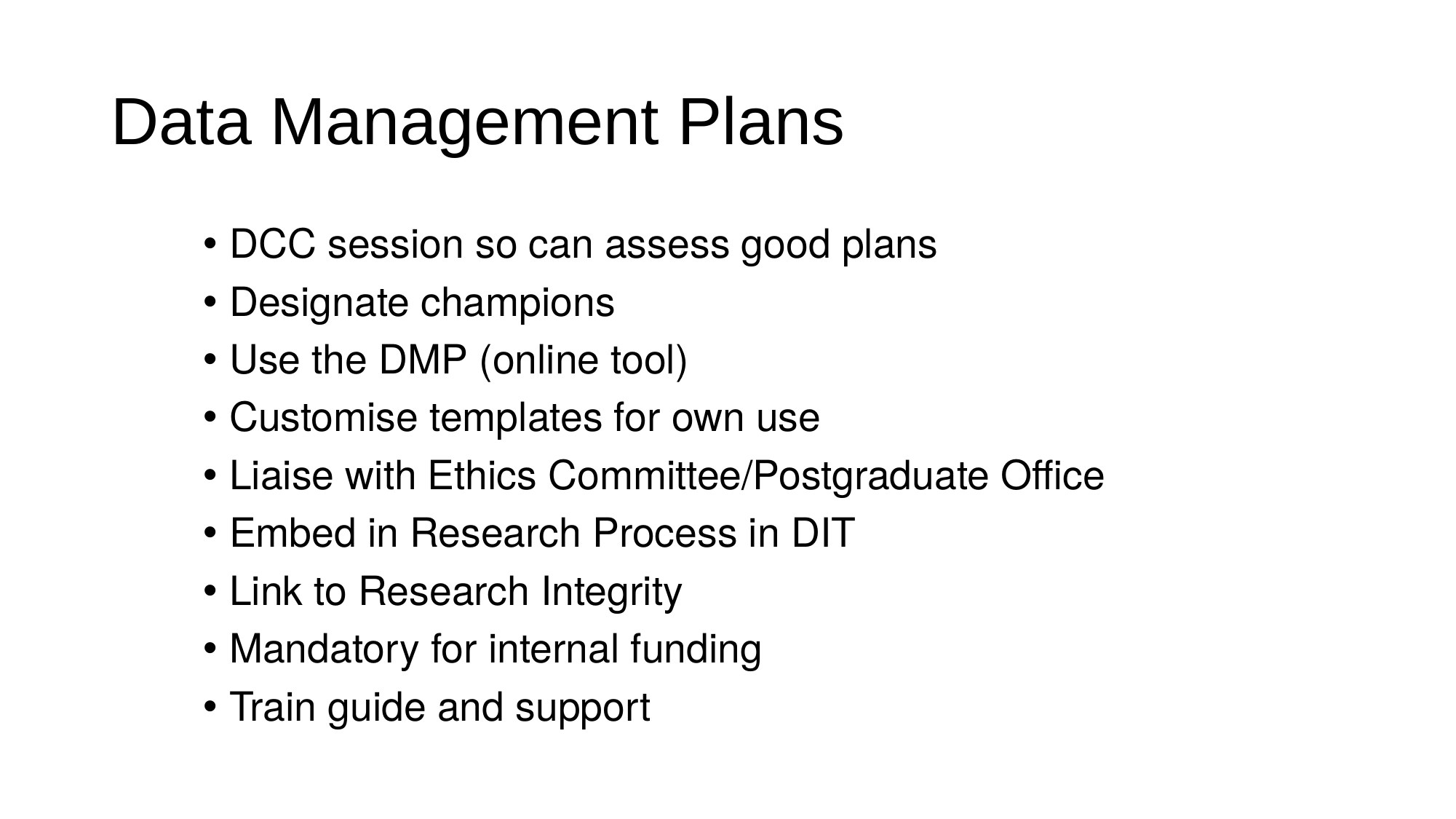

# Data Management Plans
DCC session so can assess good plans
Designate champions
Use the DMP (online tool)
Customise templates for own use
Liaise with Ethics Committee/Postgraduate Office
Embed in Research Process in DIT
Link to Research Integrity
Mandatory for internal funding
Train guide and support